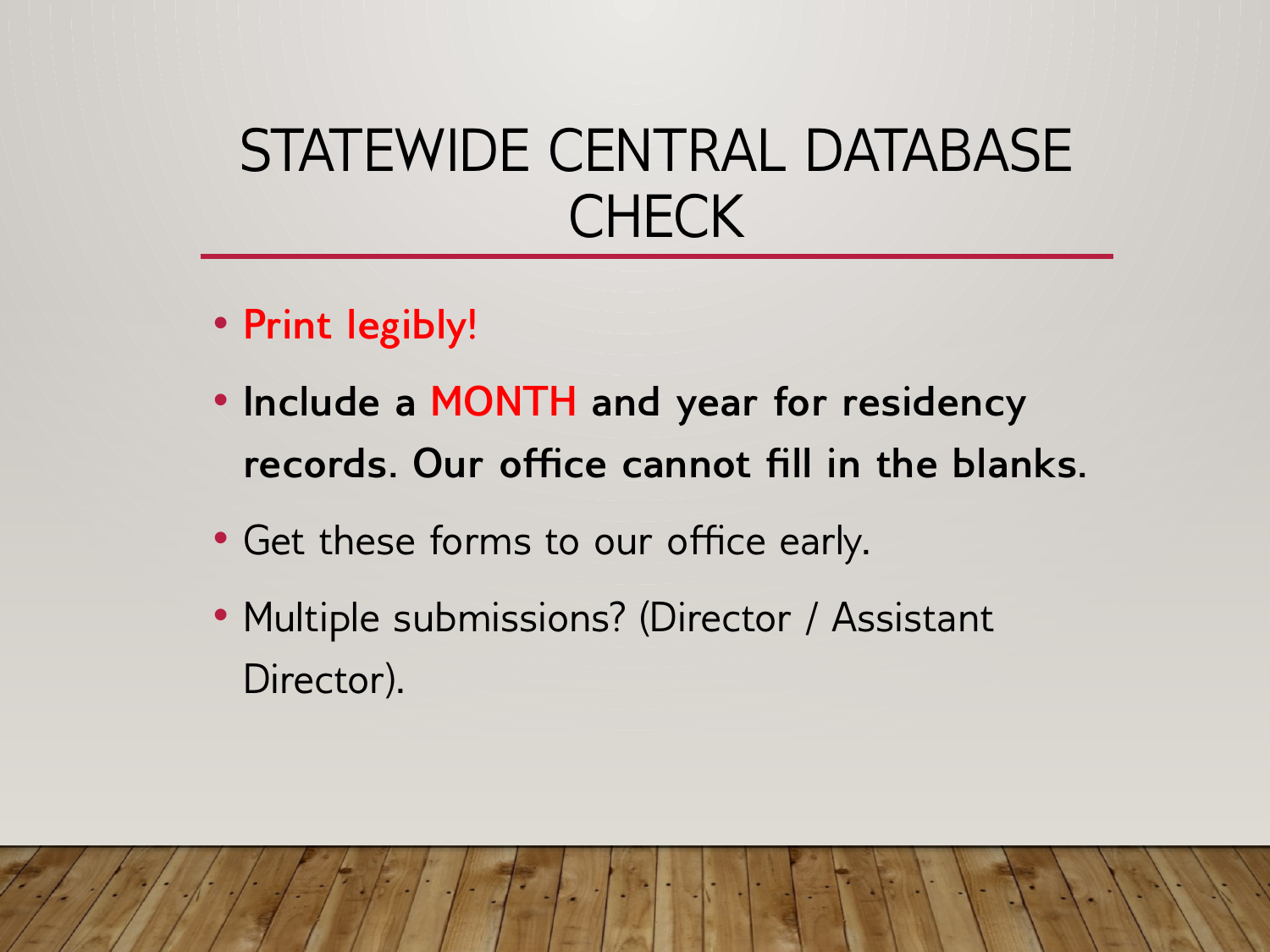

# Statewide Central Database Check
Print legibly!
Include a MONTH and year for residency records. Our office cannot fill in the blanks.
Get these forms to our office early.
Multiple submissions? (Director / Assistant Director).